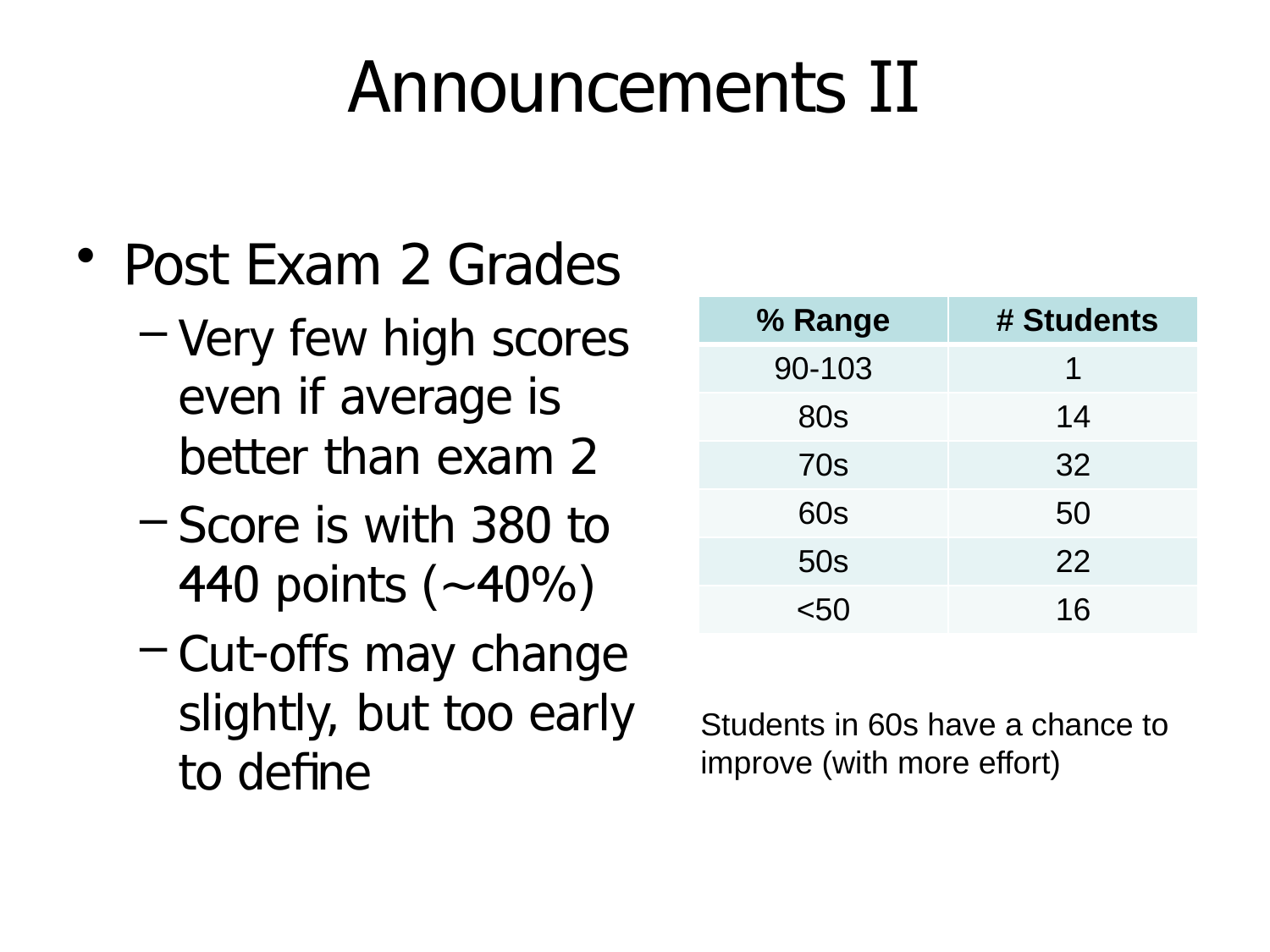

# Announcements II
Post Exam 2 Grades
Very few high scores even if average is better than exam 2
Score is with 380 to 440 points (~40%)
Cut-offs may change slightly, but too early to define
| % Range | # Students |
| --- | --- |
| 90-103 | 1 |
| 80s | 14 |
| 70s | 32 |
| 60s | 50 |
| 50s | 22 |
| <50 | 16 |
Students in 60s have a chance to improve (with more effort)